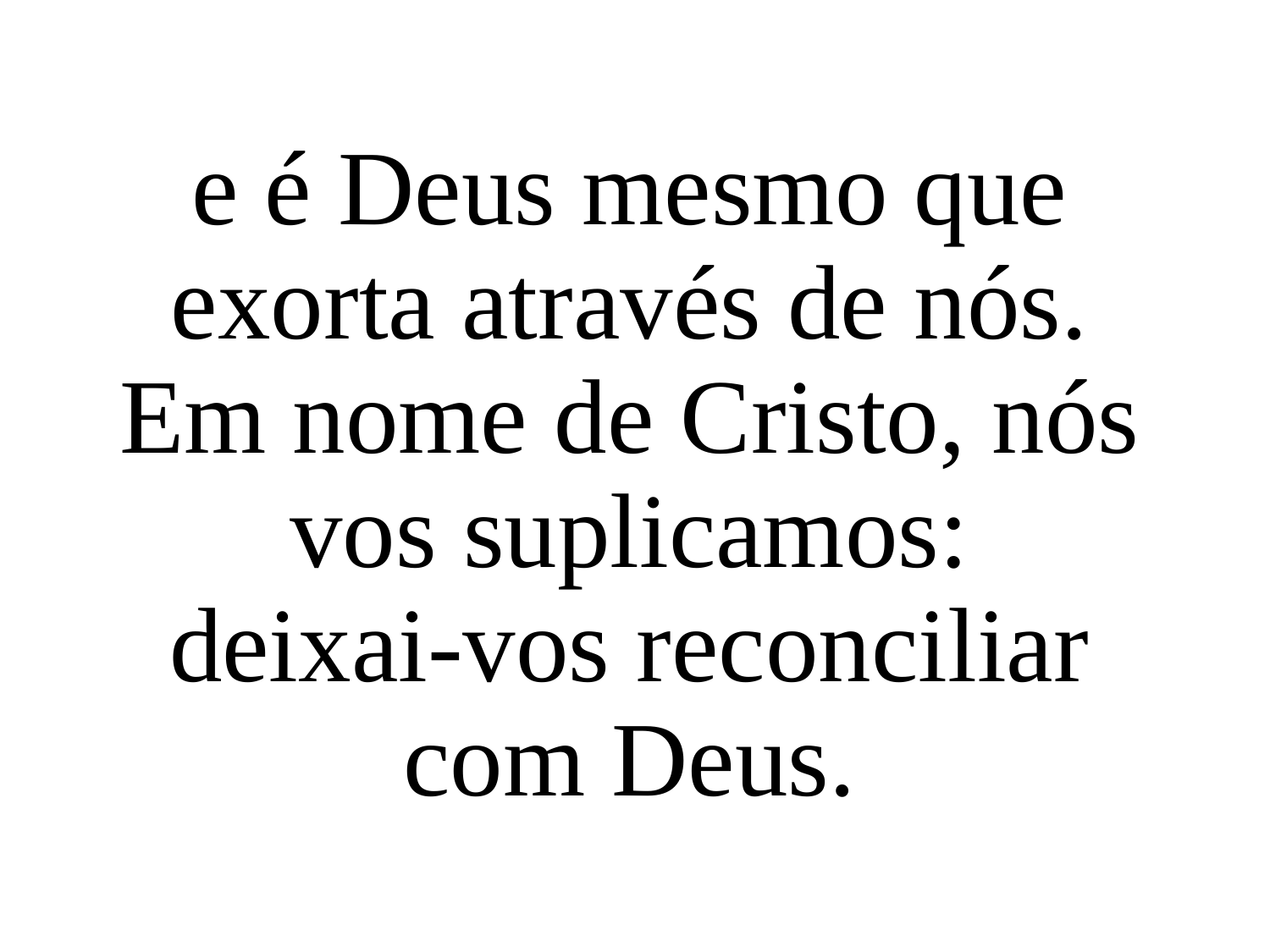

e é Deus mesmo que exorta através de nós.
Em nome de Cristo, nós vos suplicamos:
deixai-vos reconciliar com Deus.